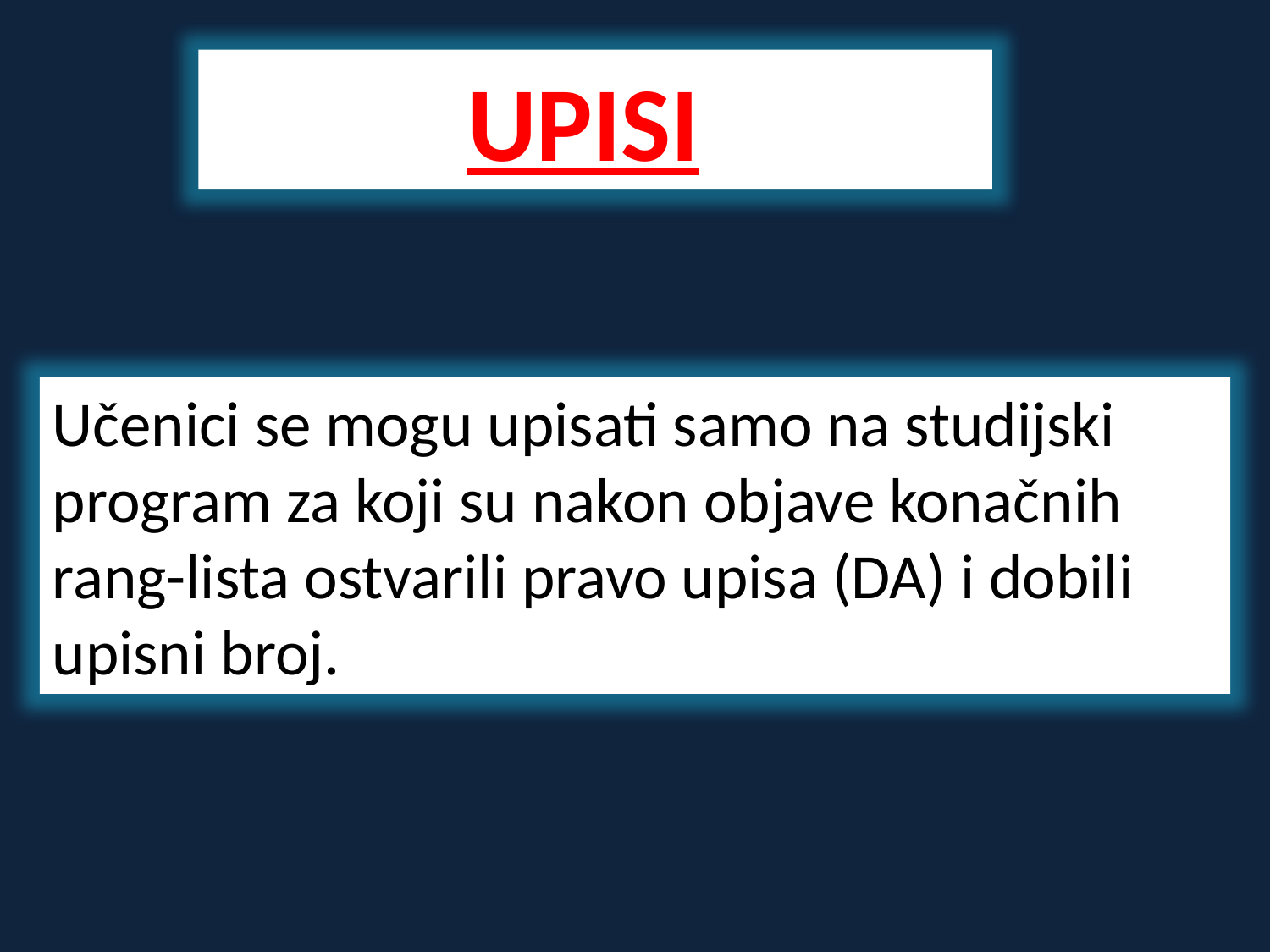

UPISI
Učenici se mogu upisati samo na studijski
program za koji su nakon objave konačnih rang-lista ostvarili pravo upisa (DA) i dobili upisni broj.